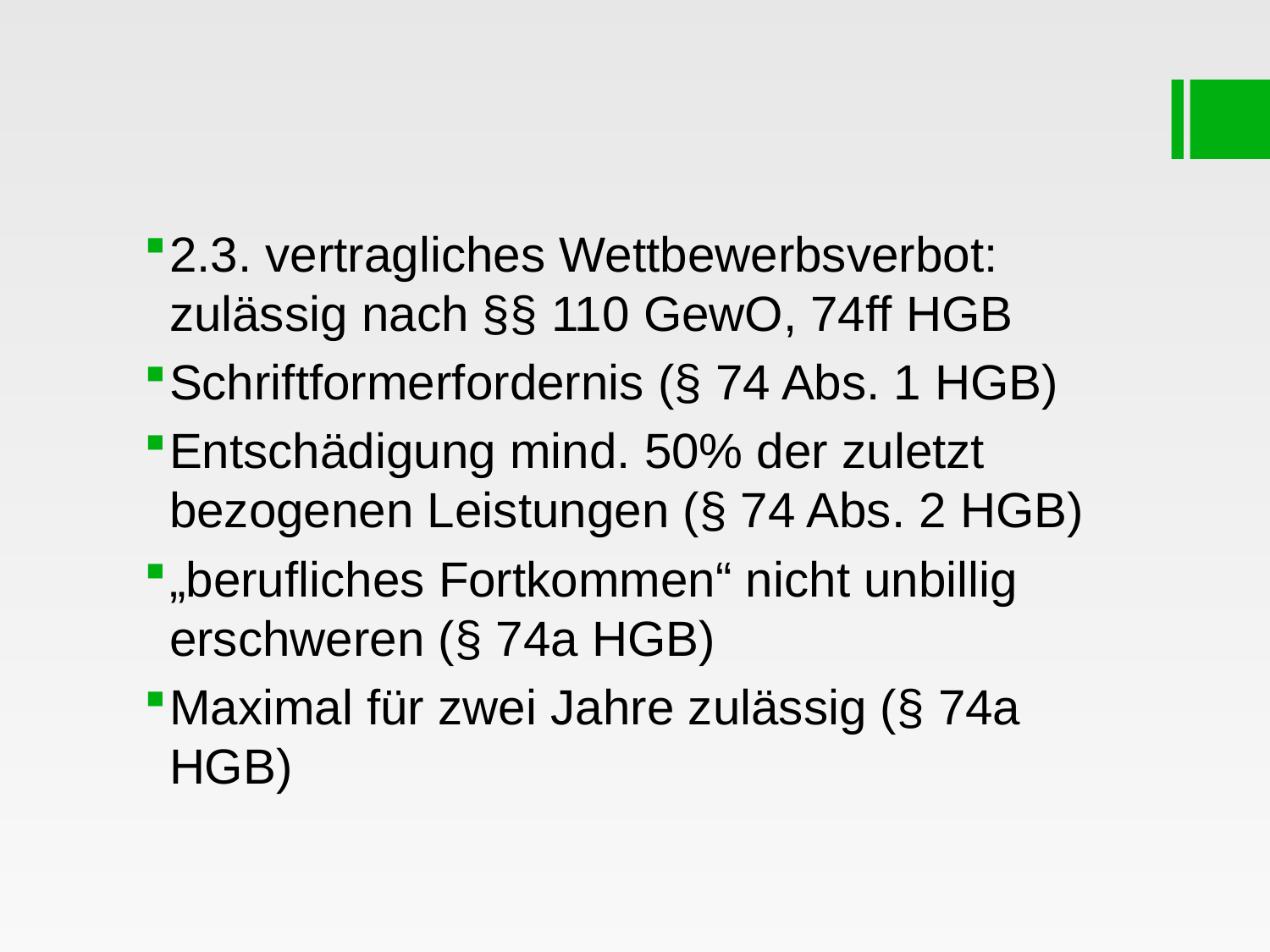

#
2.3. vertragliches Wettbewerbsverbot: zulässig nach §§ 110 GewO, 74ff HGB
Schriftformerfordernis (§ 74 Abs. 1 HGB)
Entschädigung mind. 50% der zuletzt bezogenen Leistungen (§ 74 Abs. 2 HGB)
„berufliches Fortkommen“ nicht unbillig erschweren (§ 74a HGB)
Maximal für zwei Jahre zulässig (§ 74a HGB)